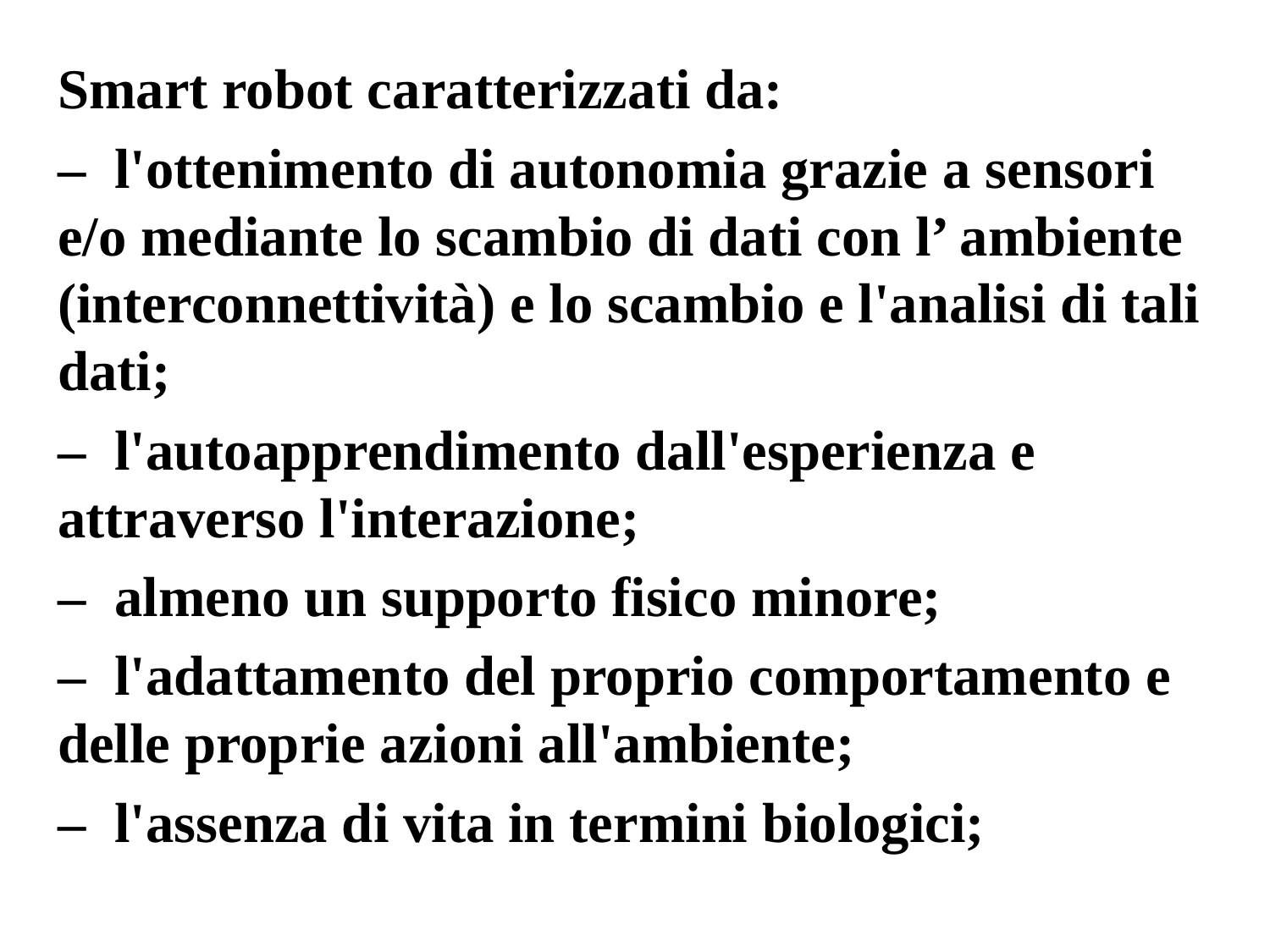

Smart robot caratterizzati da:
–  l'ottenimento di autonomia grazie a sensori e/o mediante lo scambio di dati con l’ ambiente (interconnettività) e lo scambio e l'analisi di tali dati;
–  l'autoapprendimento dall'esperienza e attraverso l'interazione;
–  almeno un supporto fisico minore;
–  l'adattamento del proprio comportamento e delle proprie azioni all'ambiente;
–  l'assenza di vita in termini biologici;